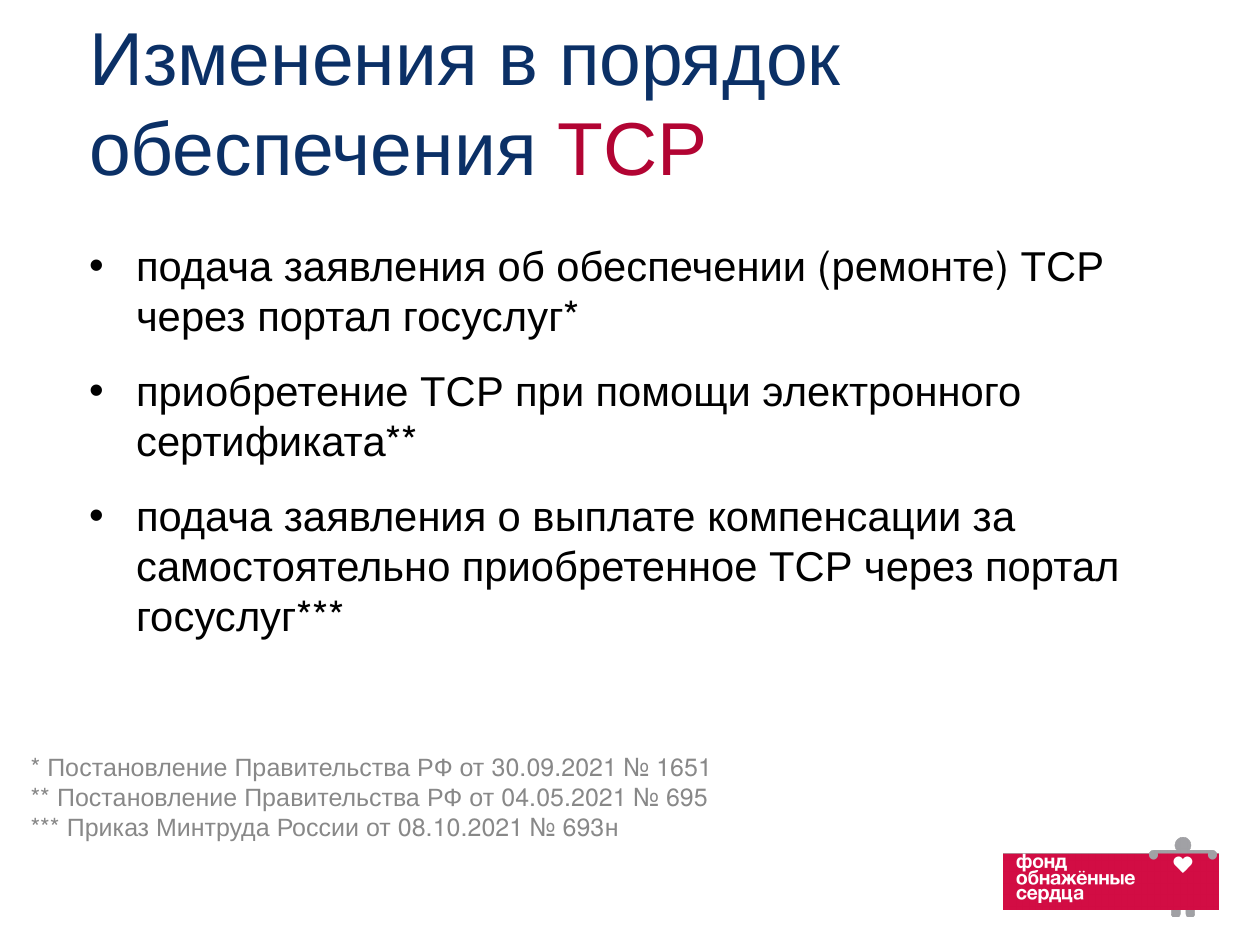

# Изменения в порядок обеспечения ТСР
подача заявления об обеспечении (ремонте) ТСР через портал госуслуг*
приобретение ТСР при помощи электронного сертификата**
подача заявления о выплате компенсации за самостоятельно приобретенное ТСР через портал госуслуг***
* Постановление Правительства РФ от 30.09.2021 № 1651
** Постановление Правительства РФ от 04.05.2021 № 695
*** Приказ Минтруда России от 08.10.2021 № 693н